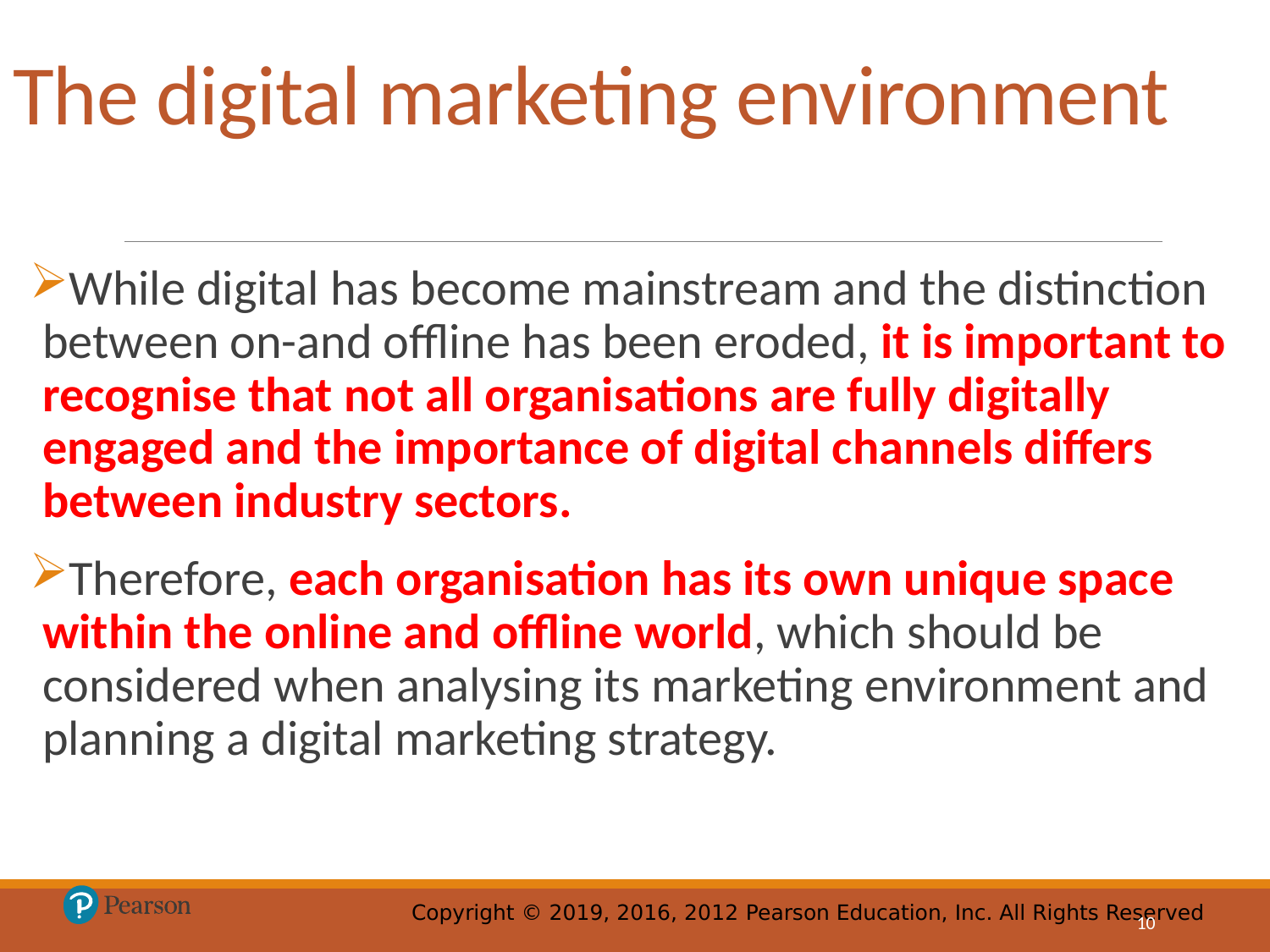

# The digital marketing environment
While digital has become mainstream and the distinction between on-and offline has been eroded, it is important to recognise that not all organisations are fully digitally engaged and the importance of digital channels differs between industry sectors.
Therefore, each organisation has its own unique space within the online and offline world, which should be considered when analysing its marketing environment and planning a digital marketing strategy.

10